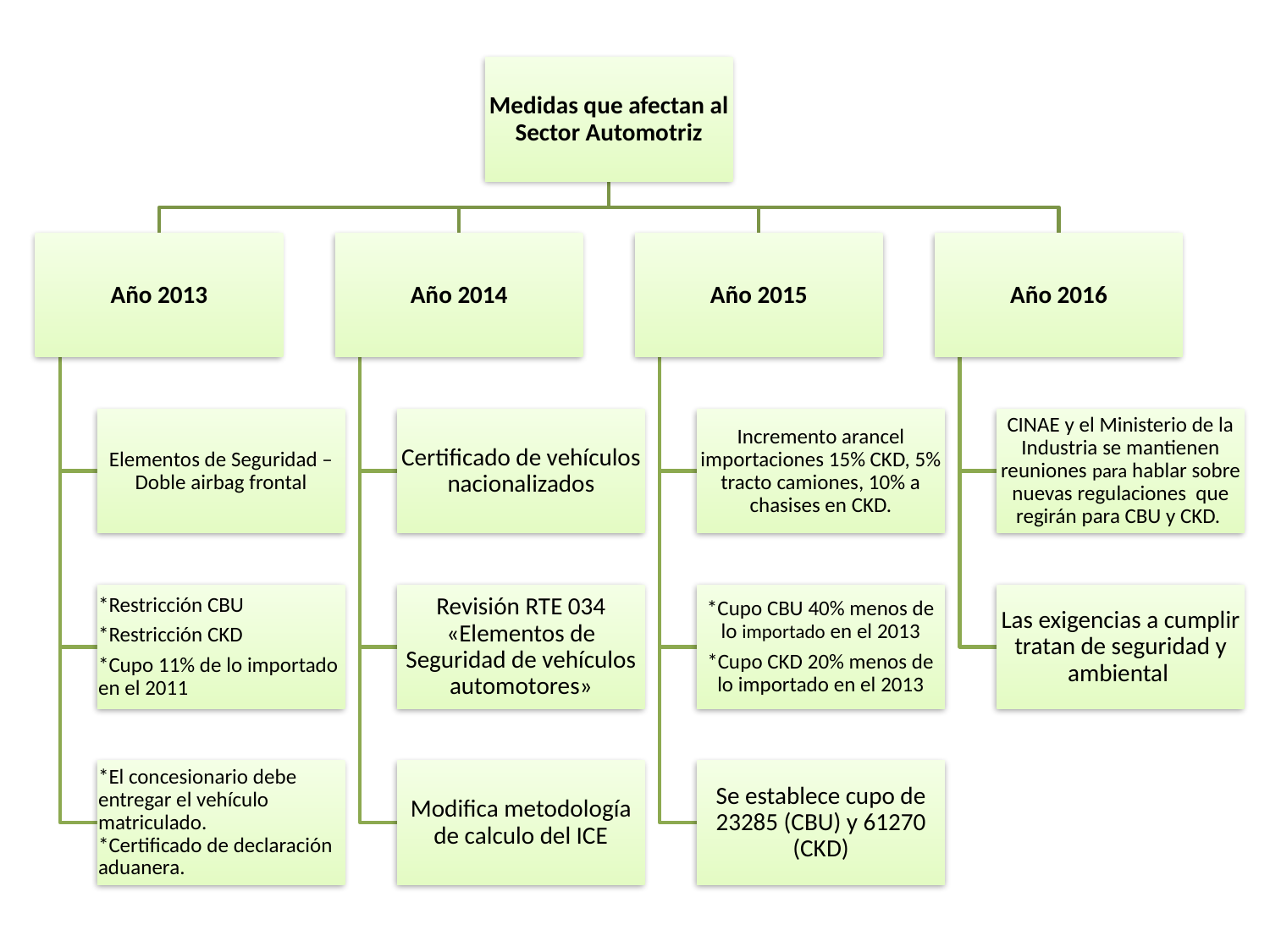

Medidas que afectan al Sector Automotriz
Año 2013
Elementos de Seguridad – Doble airbag frontal
*Restricción CBU
*Restricción CKD
*Cupo 11% de lo importado en el 2011
*El concesionario debe entregar el vehículo matriculado.        *Certificado de declaración aduanera.
Año 2014
Certificado de vehículos nacionalizados
Revisión RTE 034 «Elementos de Seguridad de vehículos automotores»
Modifica metodología de calculo del ICE
Año 2015
Incremento arancel importaciones 15% CKD, 5% tracto camiones, 10% a chasises en CKD.
*Cupo CBU 40% menos de lo importado en el 2013
*Cupo CKD 20% menos de lo importado en el 2013
Se establece cupo de 23285 (CBU) y 61270 (CKD)
Año 2016
CINAE y el Ministerio de la Industria se mantienen reuniones para hablar sobre nuevas regulaciones  que regirán para CBU y CKD.
Las exigencias a cumplir tratan de seguridad y ambiental